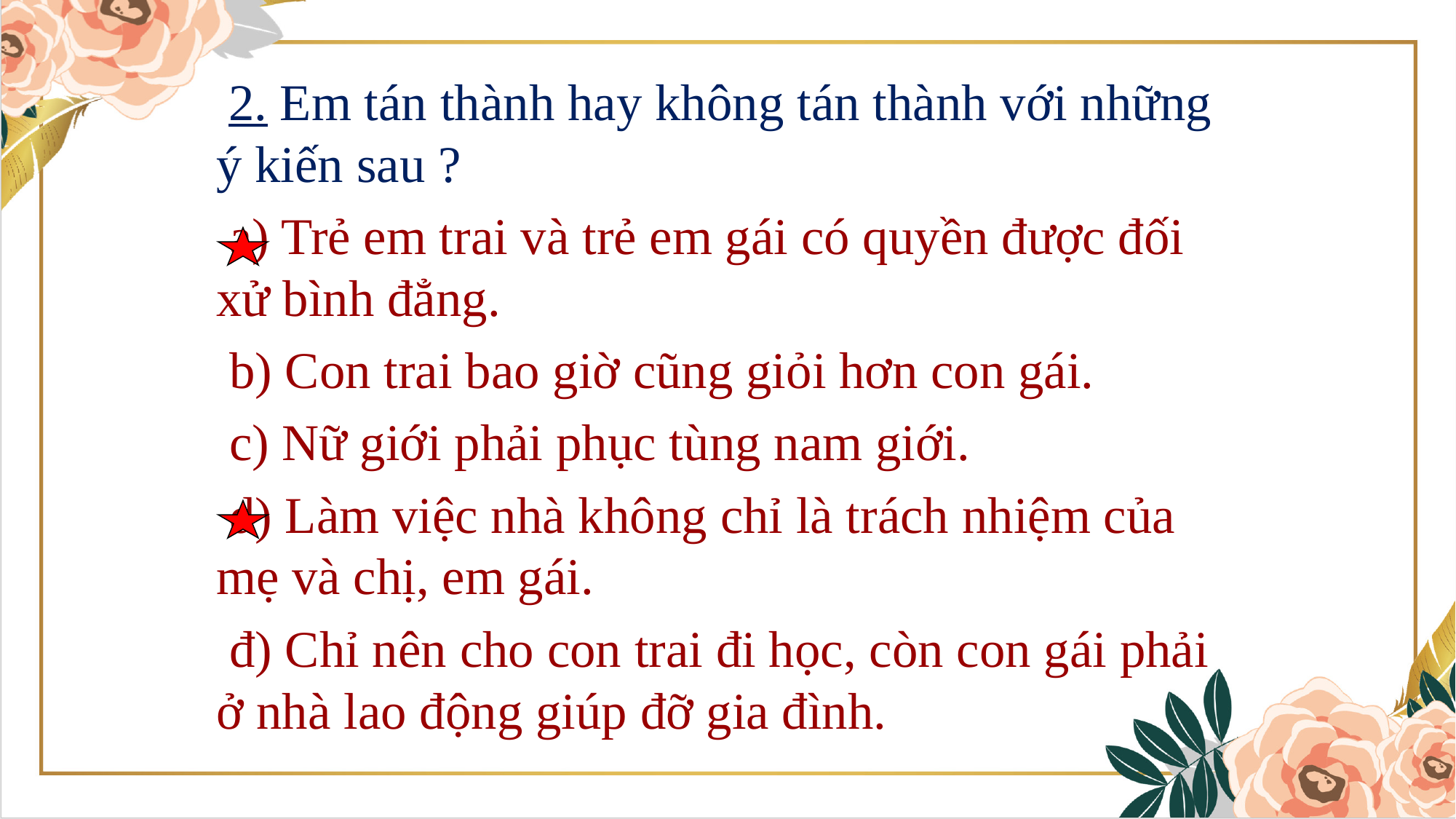

2. Em tán thành hay không tán thành với những ý kiến sau ?
 a) Trẻ em trai và trẻ em gái có quyền được đối xử bình đẳng.
 b) Con trai bao giờ cũng giỏi hơn con gái.
 c) Nữ giới phải phục tùng nam giới.
 d) Làm việc nhà không chỉ là trách nhiệm của mẹ và chị, em gái.
 đ) Chỉ nên cho con trai đi học, còn con gái phải ở nhà lao động giúp đỡ gia đình.